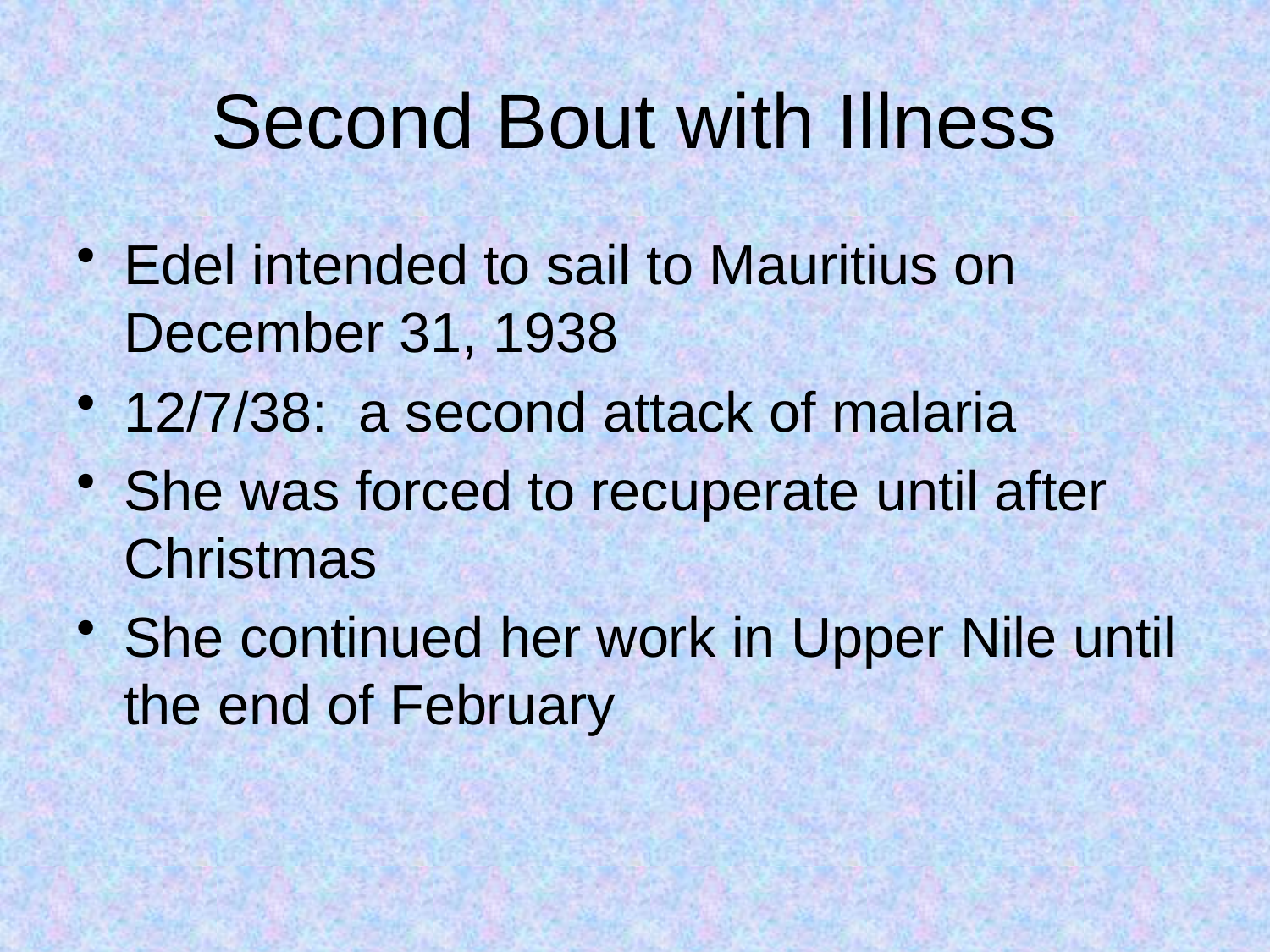

# Second Bout with Illness
Edel intended to sail to Mauritius on December 31, 1938
12/7/38:  a second attack of malaria
She was forced to recuperate until after Christmas
She continued her work in Upper Nile until the end of February